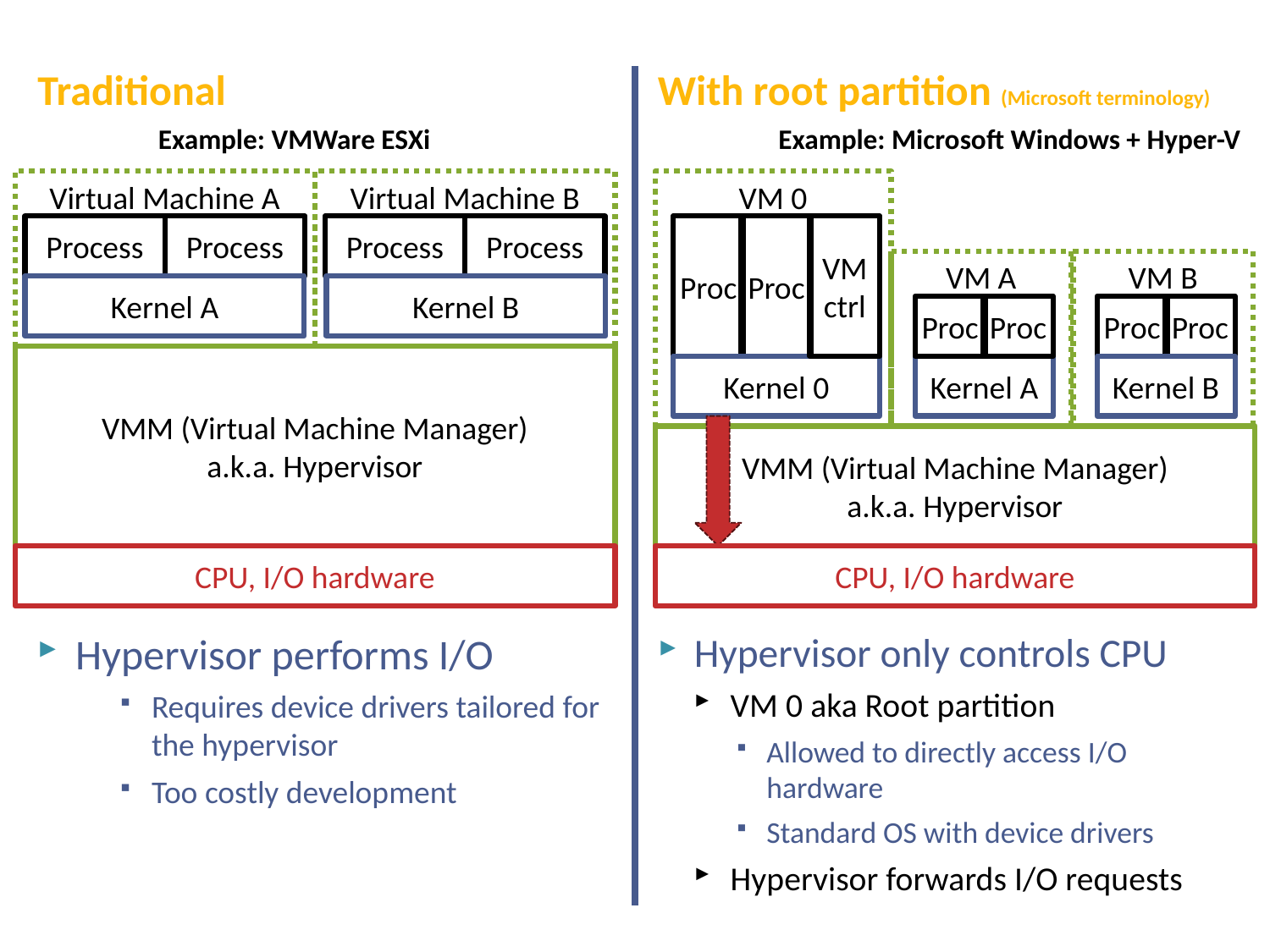

# Flavors of Type 1 Hypervisors
With root partition (Microsoft terminology)
Example: Microsoft Windows + Hyper-V
Traditional
Example: VMWare ESXi
Virtual Machine A
VM 0
Virtual Machine B
Process
Process
Process
Process
Proc
Proc
VM
ctrl
VM B
VM A
Kernel A
Kernel B
Proc
Proc
Proc
Proc
VMM (Virtual Machine Manager)
a.k.a. Hypervisor
Kernel 0
Kernel A
Kernel B

VMM (Virtual Machine Manager)
a.k.a. Hypervisor
CPU, I/O hardware
CPU, I/O hardware
Hypervisor performs I/O
Requires device drivers tailored for the hypervisor
Too costly development
Hypervisor only controls CPU
VM 0 aka Root partition
Allowed to directly access I/O hardware
Standard OS with device drivers
Hypervisor forwards I/O requests
NSWI150 Virtualizace a Cloud Computing - 2019/2020 David Bednárek
11